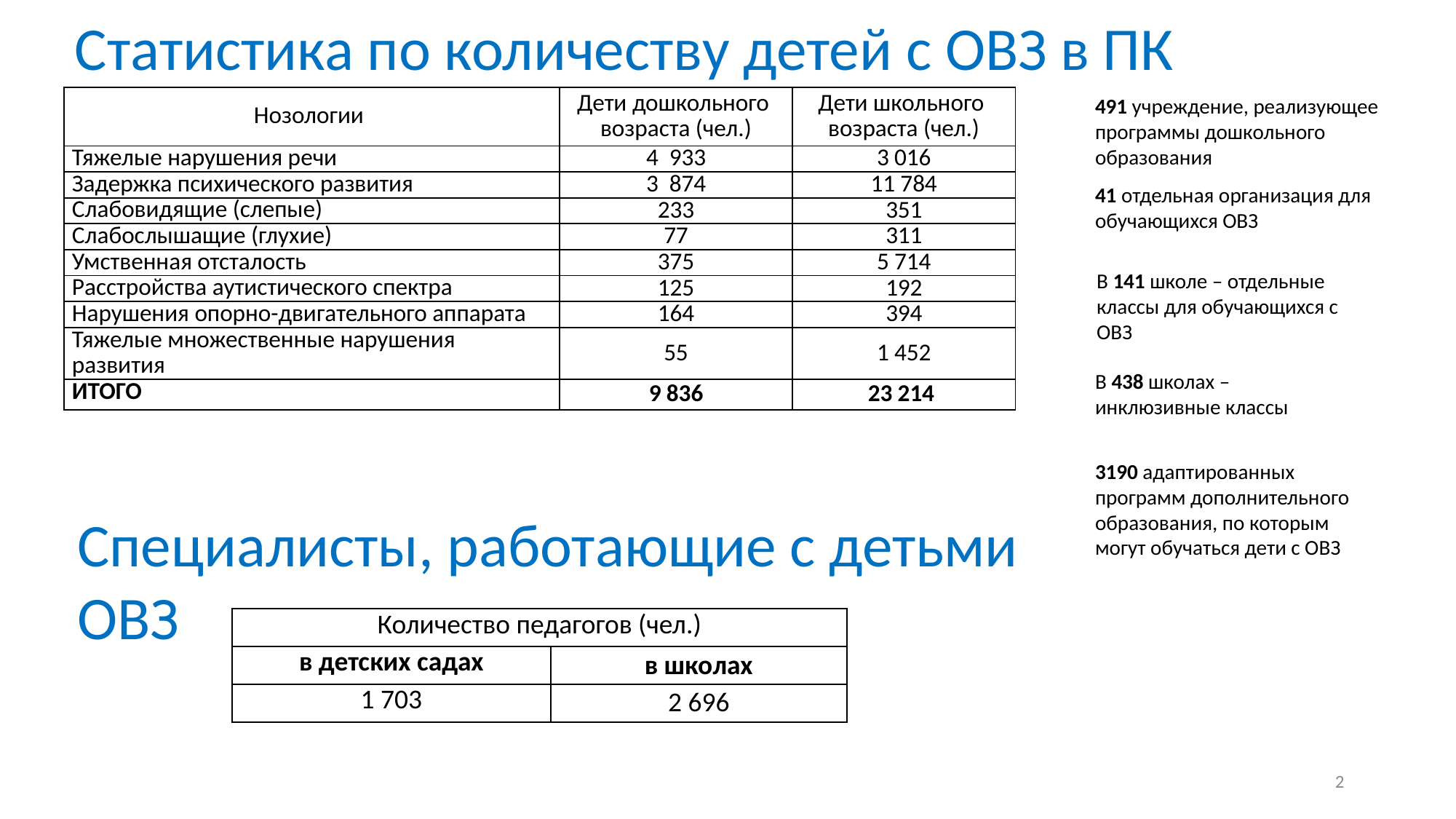

# Статистика по количеству детей с ОВЗ в ПК
| Нозологии | Дети дошкольного возраста (чел.) | Дети школьного возраста (чел.) |
| --- | --- | --- |
| Тяжелые нарушения речи | 4 933 | 3 016 |
| Задержка психического развития | 3 874 | 11 784 |
| Слабовидящие (слепые) | 233 | 351 |
| Слабослышащие (глухие) | 77 | 311 |
| Умственная отсталость | 375 | 5 714 |
| Расстройства аутистического спектра | 125 | 192 |
| Нарушения опорно-двигательного аппарата | 164 | 394 |
| Тяжелые множественные нарушения развития | 55 | 1 452 |
| ИТОГО | 9 836 | 23 214 |
491 учреждение, реализующее программы дошкольного образования
41 отдельная организация для обучающихся ОВЗ
В 141 школе – отдельные классы для обучающихся с ОВЗ
В 438 школах – инклюзивные классы
3190 адаптированных программ дополнительного образования, по которым могут обучаться дети с ОВЗ
Специалисты, работающие с детьми ОВЗ
| Количество педагогов (чел.) |  |
| --- | --- |
| в детских садах | в школах |
| 1 703 | 2 696 |
2